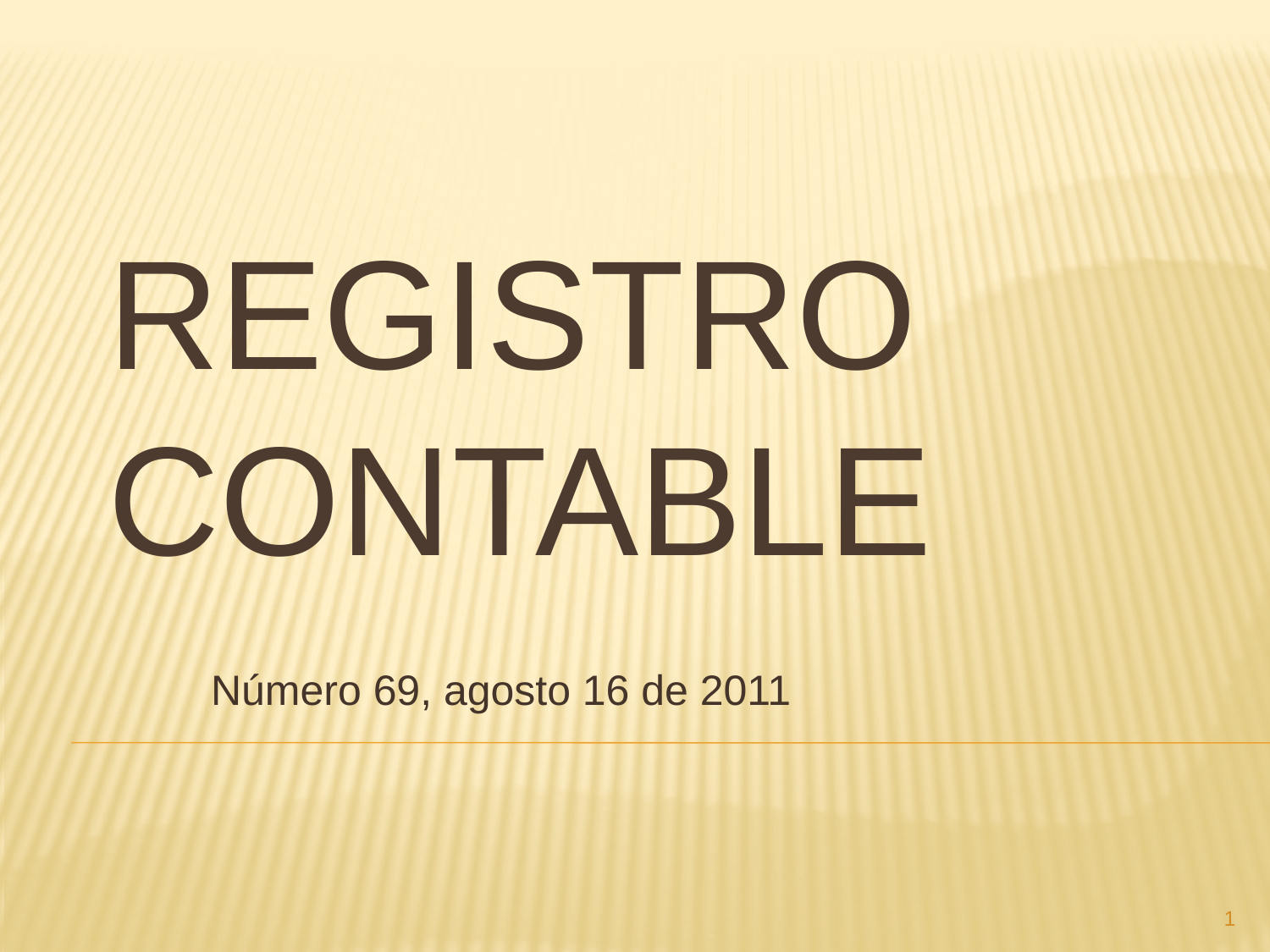

# Registro contable
Número 69, agosto 16 de 2011
1